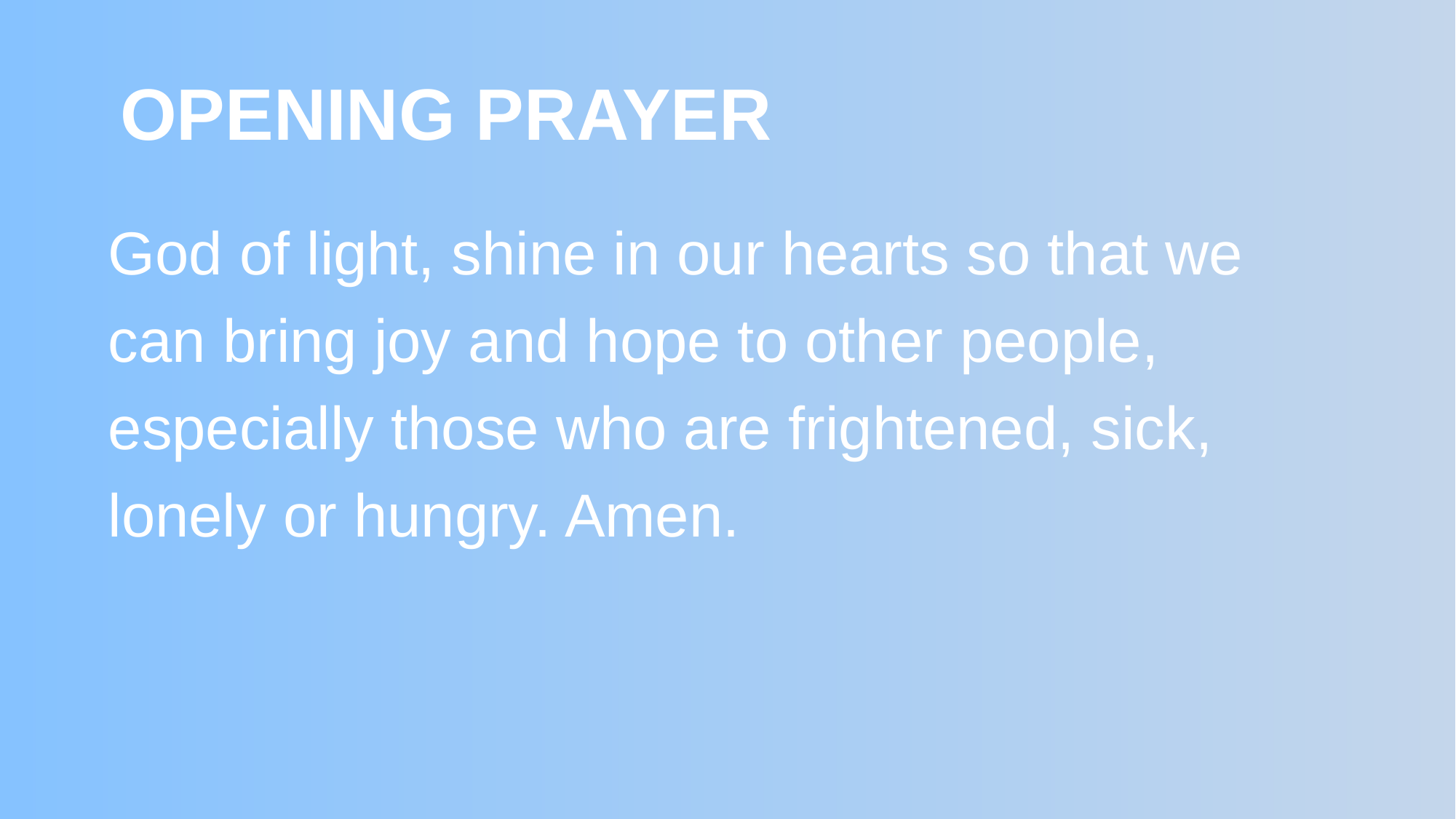

Opening Prayer
God of light, shine in our hearts so that we can bring joy and hope to other people, especially those who are frightened, sick, lonely or hungry. Amen.